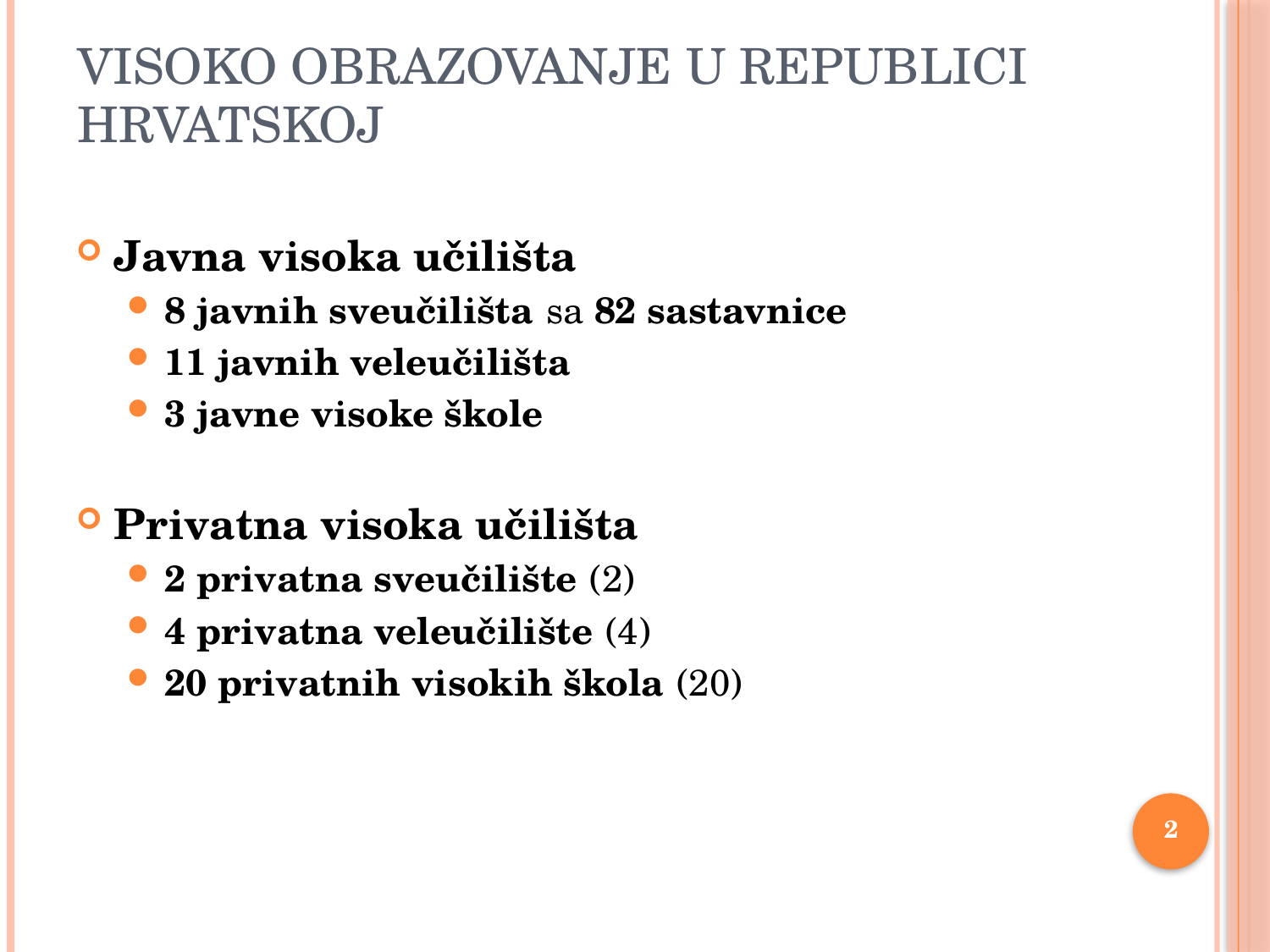

# Visoko obrazovanje u Republici Hrvatskoj
Javna visoka učilišta
8 javnih sveučilišta sa 82 sastavnice
11 javnih veleučilišta
3 javne visoke škole

Privatna visoka učilišta
2 privatna sveučilište (2)
4 privatna veleučilište (4)
20 privatnih visokih škola (20)

2